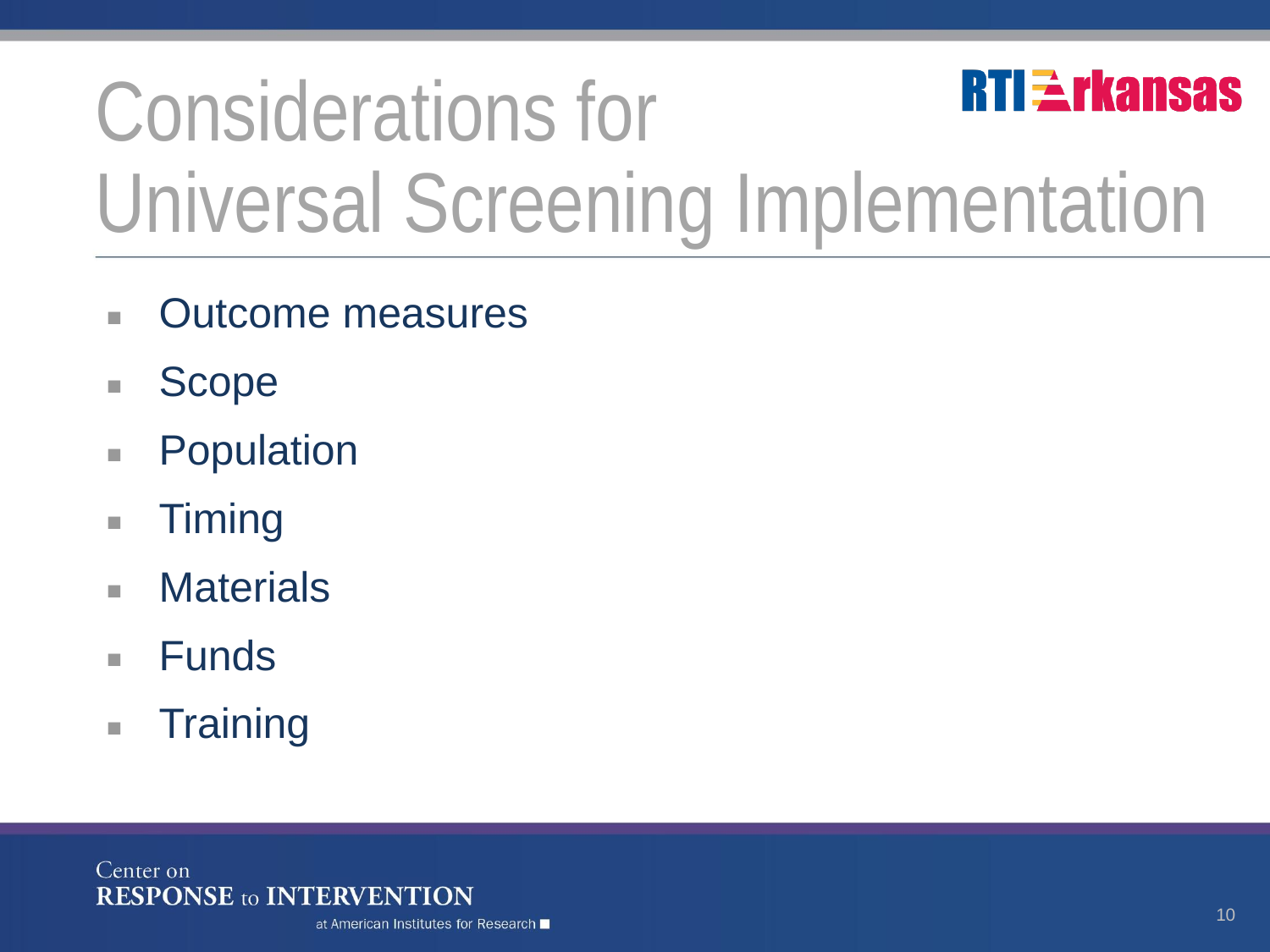

# Considerations for Universal Screening Implementation
Outcome measures
Scope
Population
Timing
Materials
Funds
Training
10